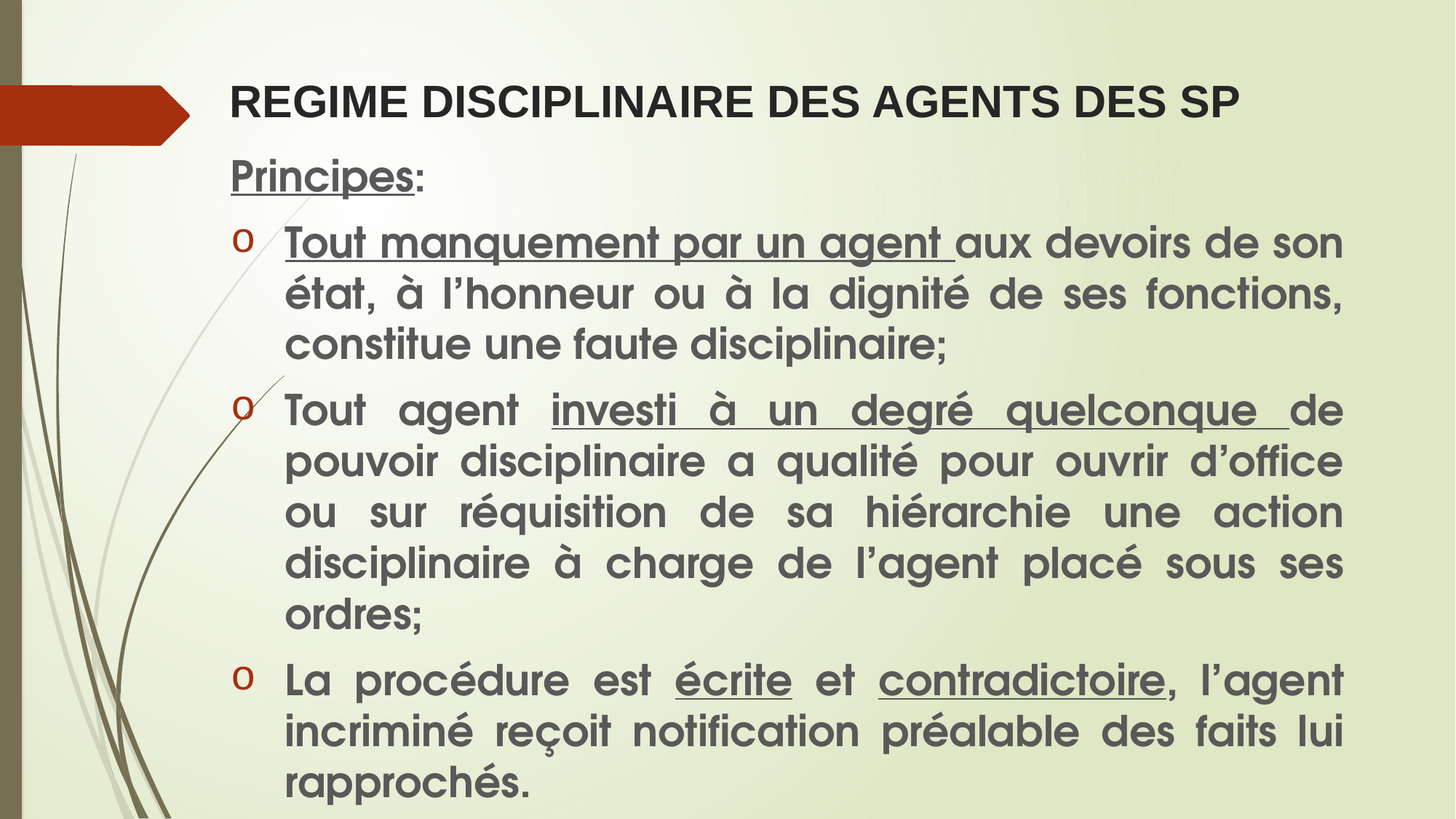

# REGIME DISCIPLINAIRE DES AGENTS DES SP
Principes:
Tout manquement par un agent aux devoirs de son état, à l’honneur ou à la dignité de ses fonctions, constitue une faute disciplinaire;
Tout agent investi à un degré quelconque de pouvoir disciplinaire a qualité pour ouvrir d’office ou sur réquisition de sa hiérarchie une action disciplinaire à charge de l’agent placé sous ses ordres;
La procédure est écrite et contradictoire, l’agent incriminé reçoit notification préalable des faits lui rapprochés.